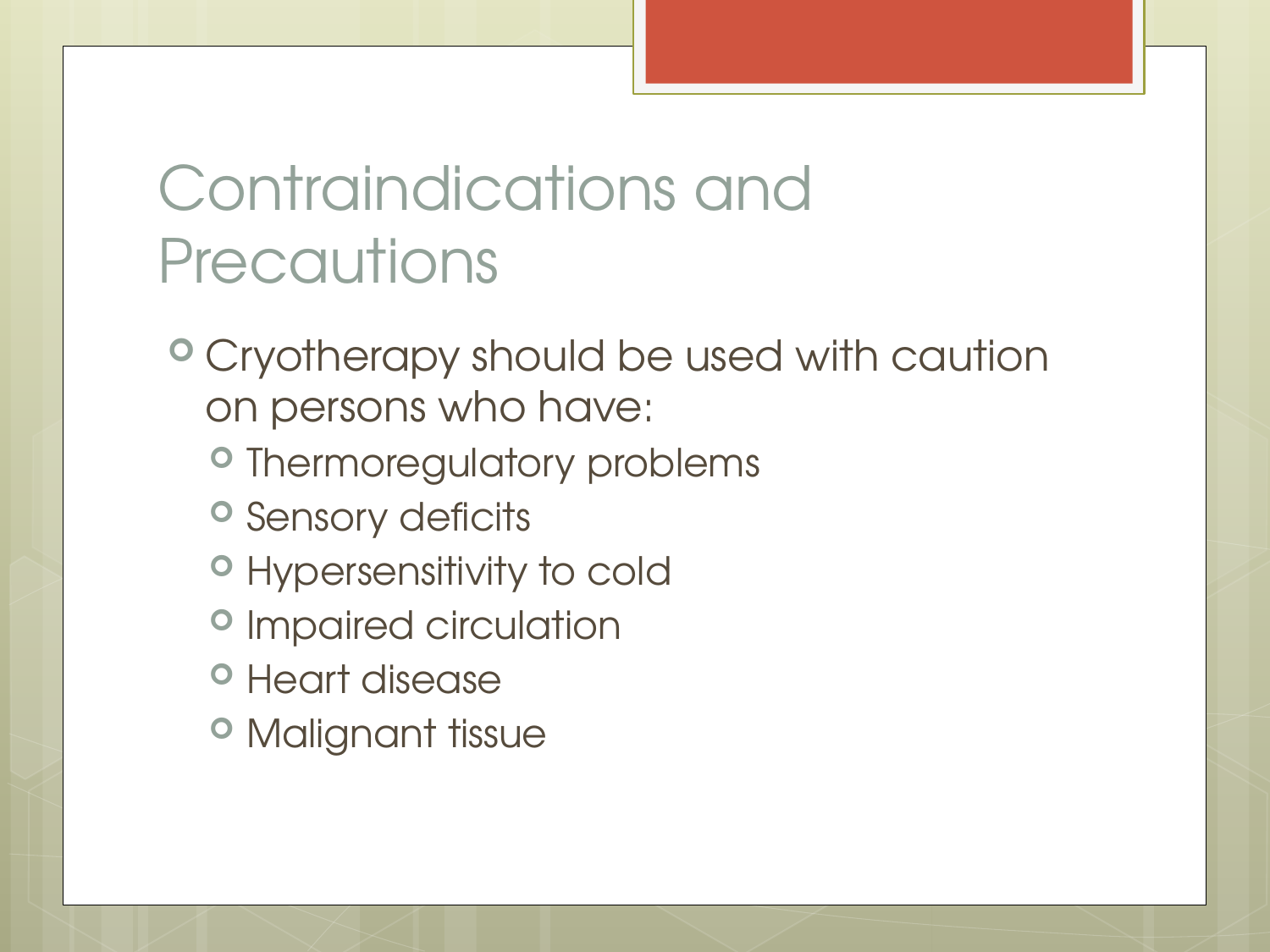

# Contraindications and Precautions
Cryotherapy should be used with caution on persons who have:
Thermoregulatory problems
Sensory deficits
Hypersensitivity to cold
Impaired circulation
Heart disease
Malignant tissue